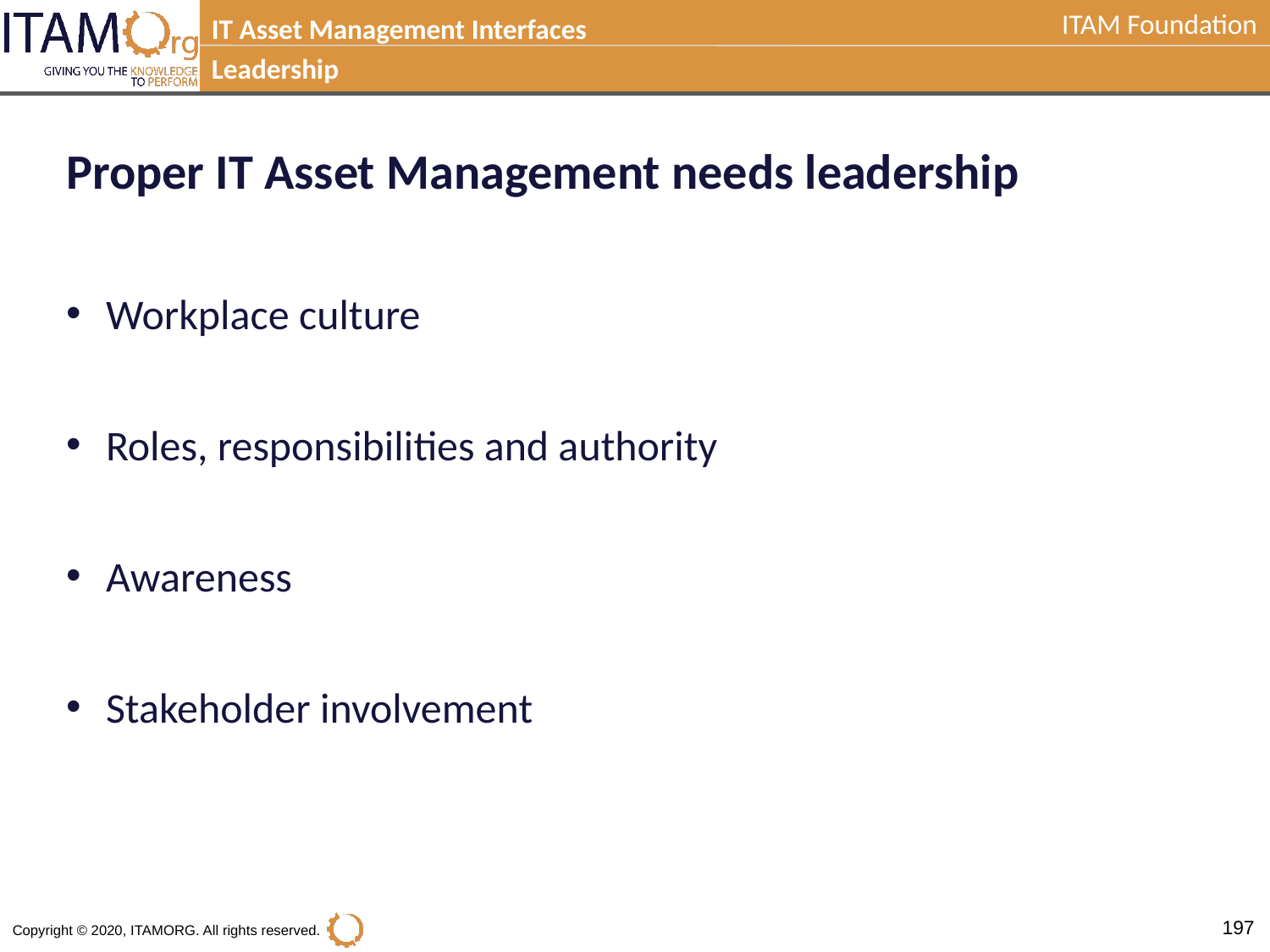

IT Asset Management Interfaces
Leadership
Proper IT Asset Management needs leadership

Workplace culture

Roles, responsibilities and authority

Awareness

Stakeholder involvement